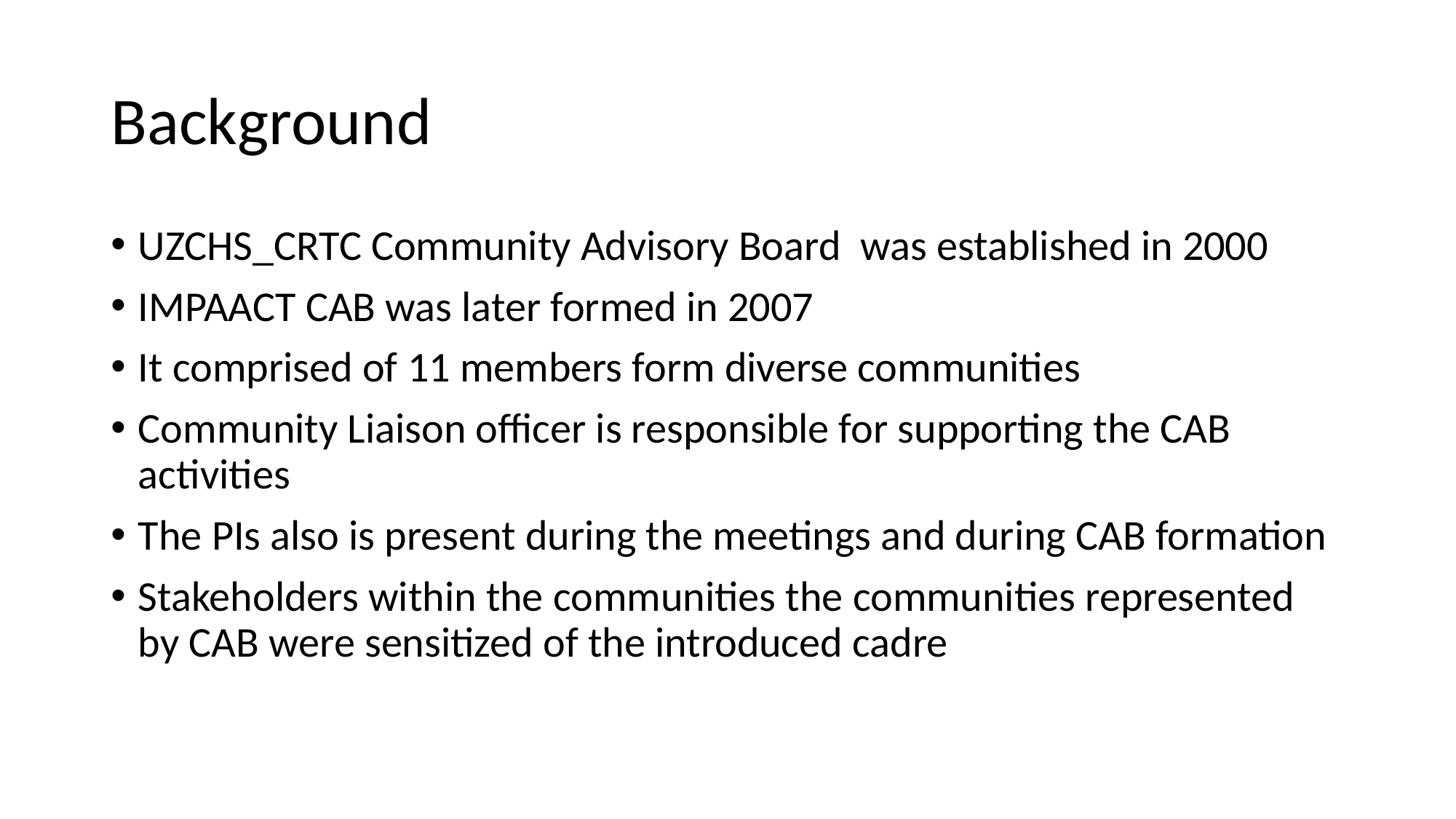

# Background
UZCHS_CRTC Community Advisory Board  was established in 2000
IMPAACT CAB was later formed in 2007
It comprised of 11 members form diverse communities
Community Liaison officer is responsible for supporting the CAB activities
The PIs also is present during the meetings and during CAB formation
Stakeholders within the communities the communities represented by CAB were sensitized of the introduced cadre